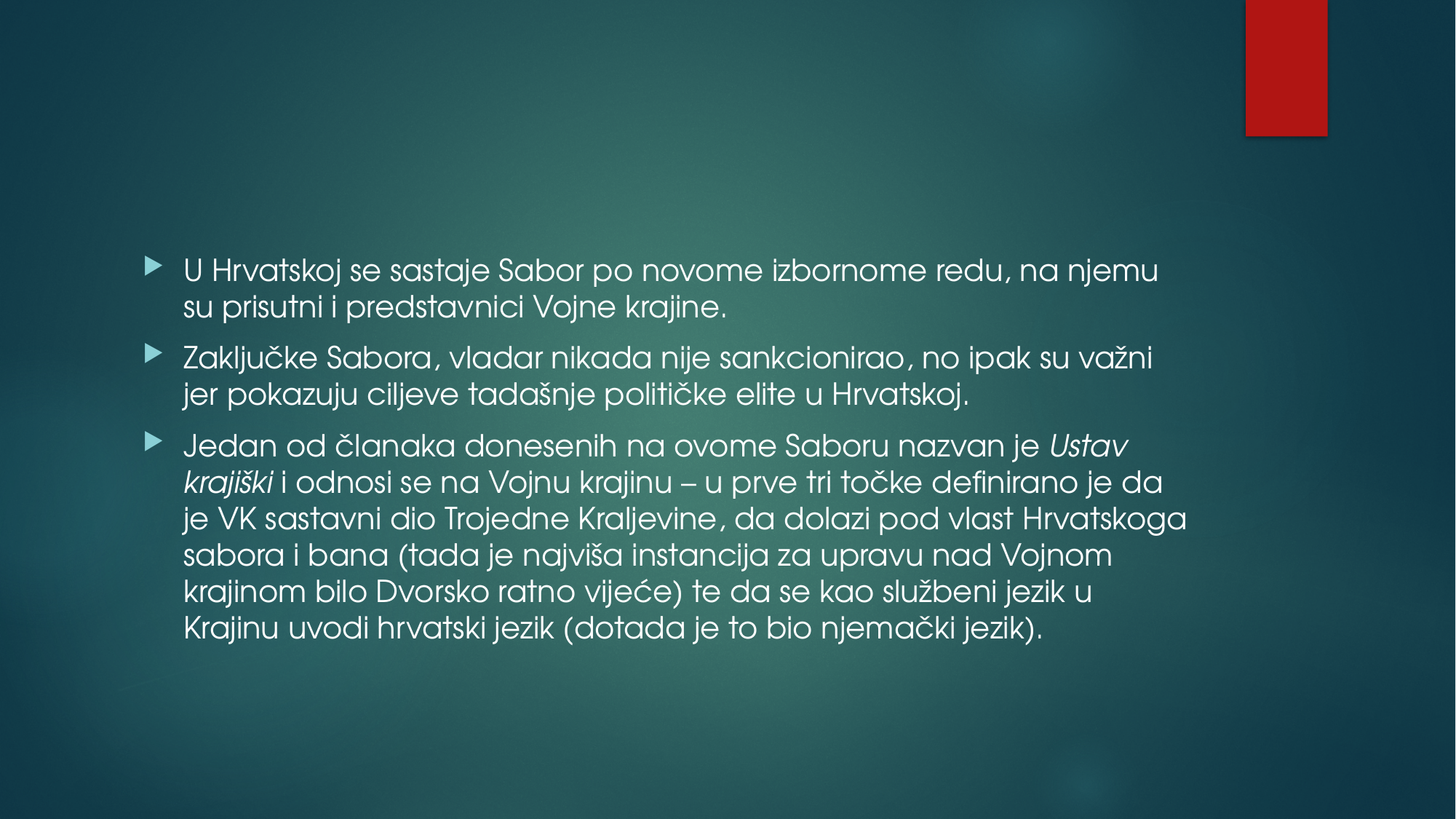

#
U Hrvatskoj se sastaje Sabor po novome izbornome redu, na njemu su prisutni i predstavnici Vojne krajine.
Zaključke Sabora, vladar nikada nije sankcionirao, no ipak su važni jer pokazuju ciljeve tadašnje političke elite u Hrvatskoj.
Jedan od članaka donesenih na ovome Saboru nazvan je Ustav krajiški i odnosi se na Vojnu krajinu – u prve tri točke definirano je da je VK sastavni dio Trojedne Kraljevine, da dolazi pod vlast Hrvatskoga sabora i bana (tada je najviša instancija za upravu nad Vojnom krajinom bilo Dvorsko ratno vijeće) te da se kao službeni jezik u Krajinu uvodi hrvatski jezik (dotada je to bio njemački jezik).